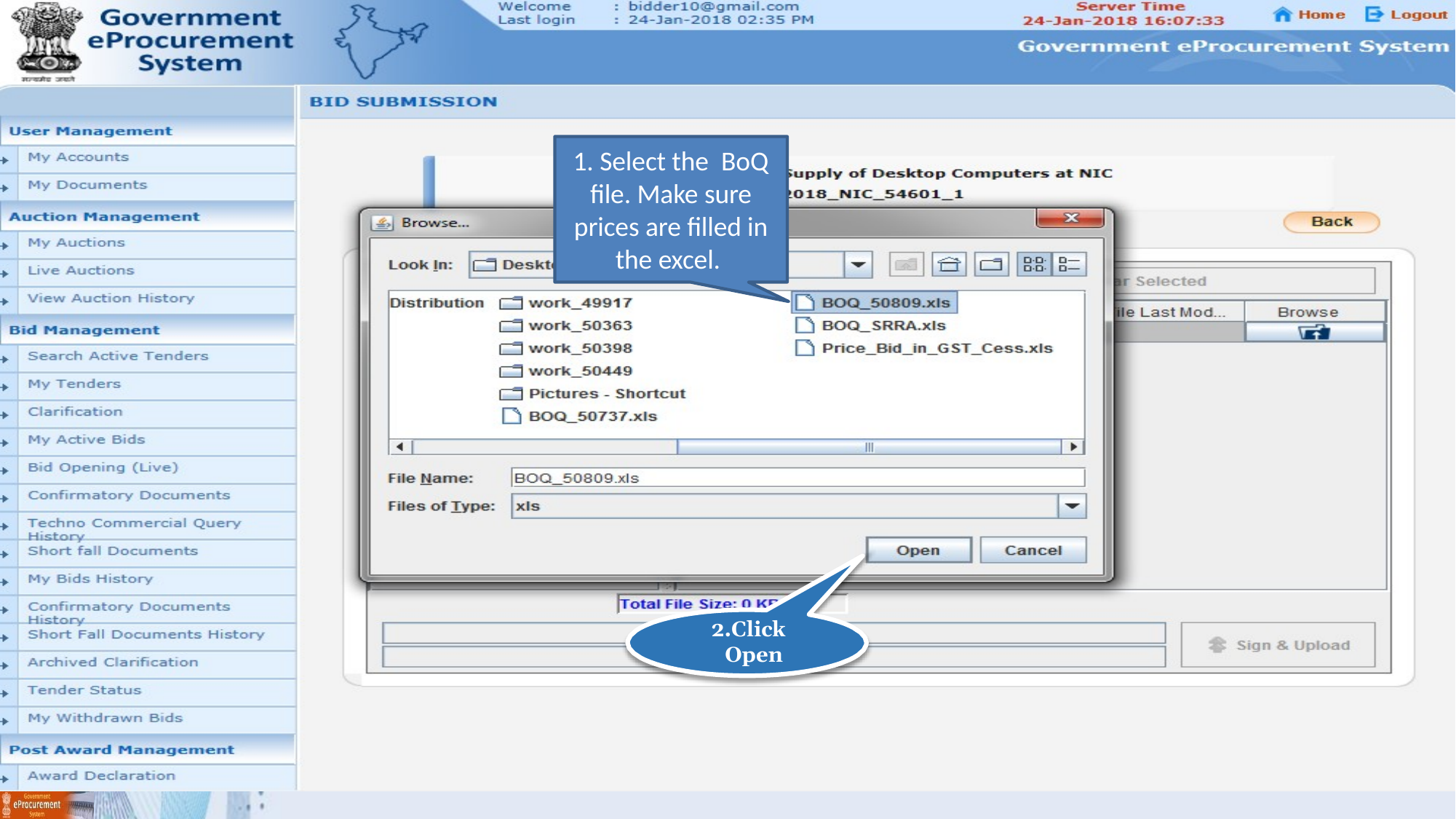

1. Select the  BoQ file. Make sure prices are filled in the excel.
# 1
2.Click  Open